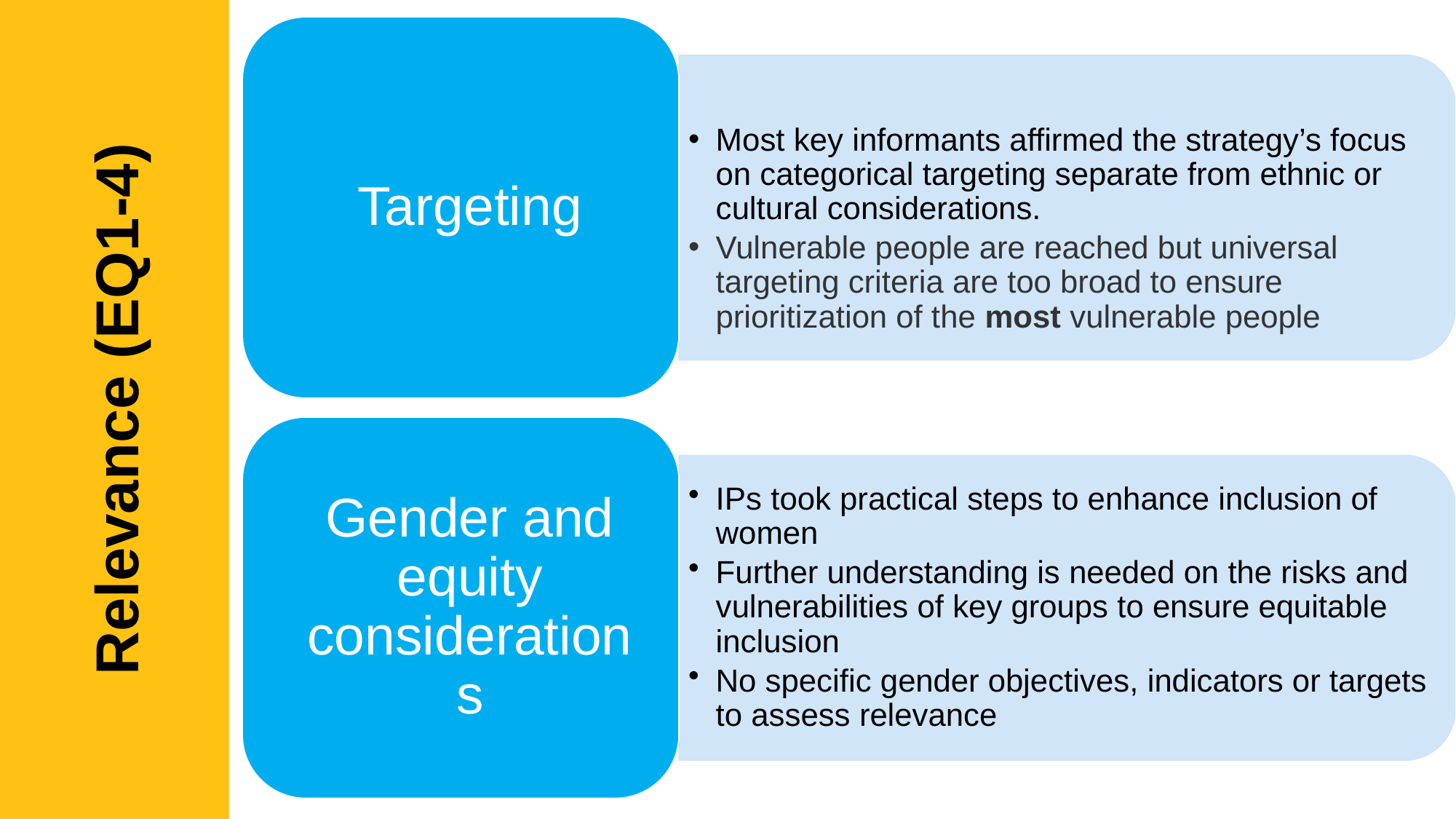

Most key informants affirmed the strategy’s focus on categorical targeting separate from ethnic or cultural considerations.
Vulnerable people are reached but universal targeting criteria are too broad to ensure prioritization of the most vulnerable people
Targeting
IPs took practical steps to enhance inclusion of women
Further understanding is needed on the risks and vulnerabilities of key groups to ensure equitable inclusion
No specific gender objectives, indicators or targets to assess relevance
Gender and equity considerations
Relevance (EQ1-4)

Relevance (EQ1-4)